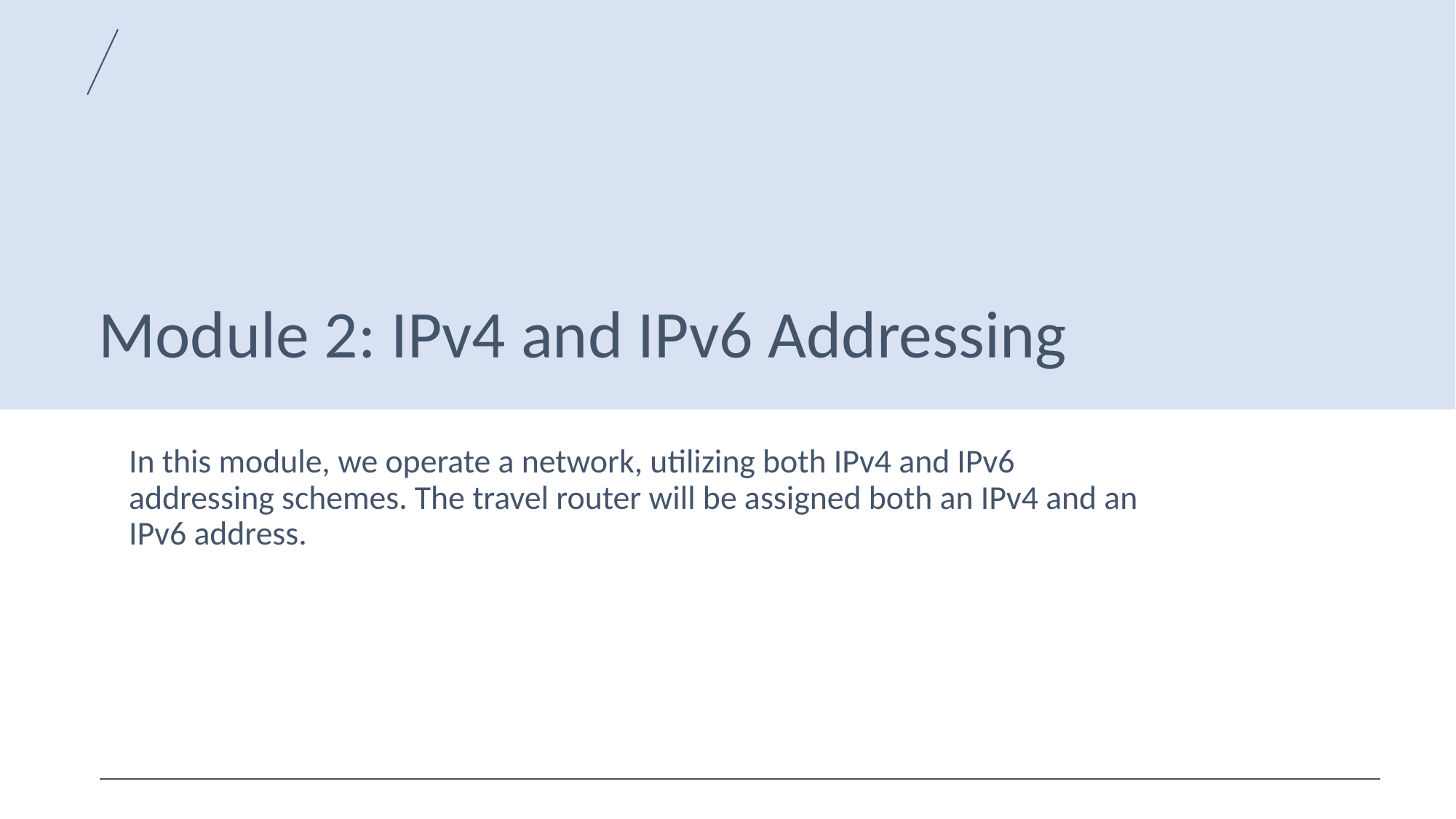

# Module 2: IPv4 and IPv6 Addressing
In this module, we operate a network, utilizing both IPv4 and IPv6 addressing schemes. The travel router will be assigned both an IPv4 and an IPv6 address.